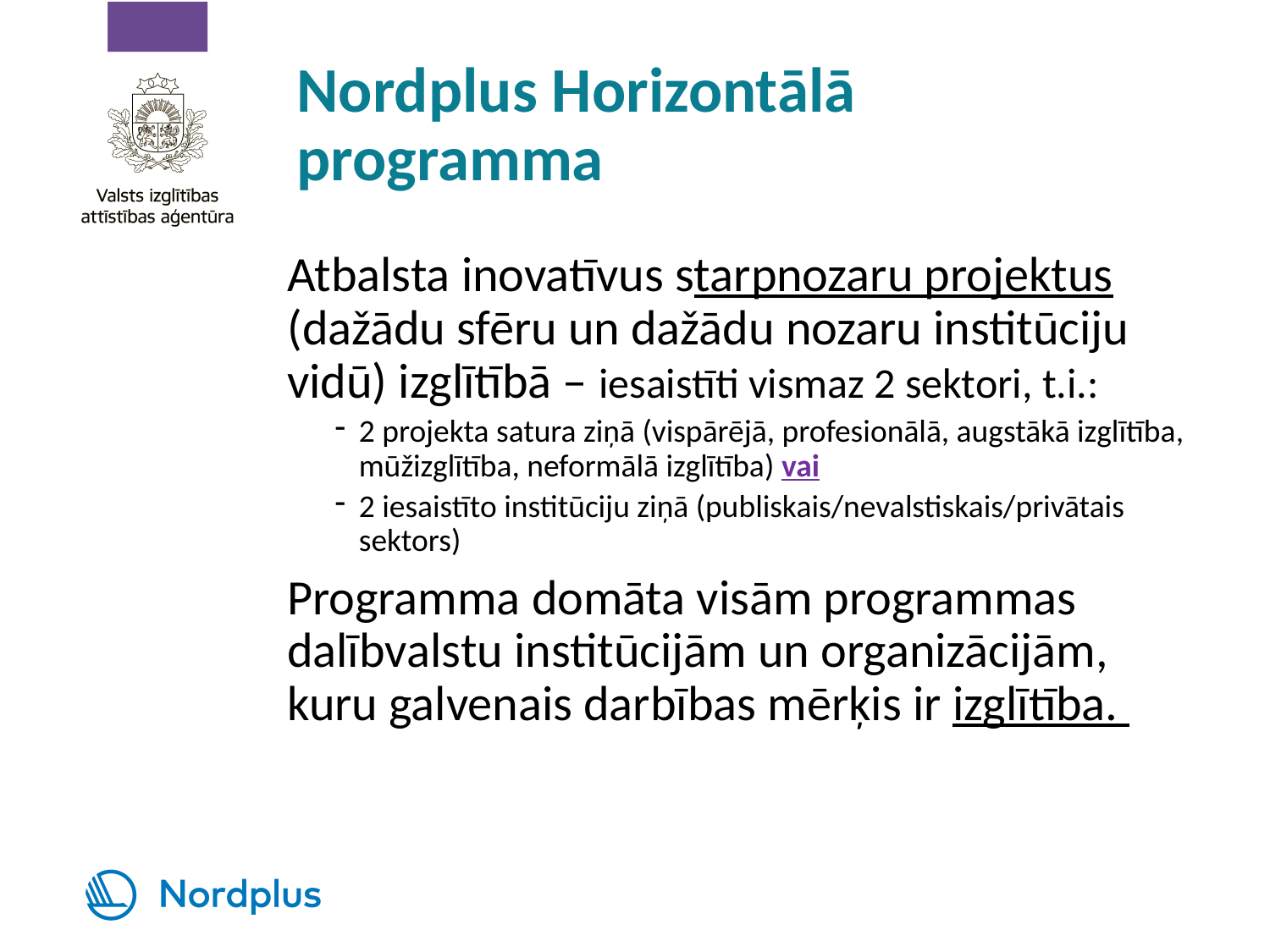

# Nordplus Horizontālā programma
Atbalsta inovatīvus starpnozaru projektus (dažādu sfēru un dažādu nozaru institūciju vidū) izglītībā – iesaistīti vismaz 2 sektori, t.i.:
2 projekta satura ziņā (vispārējā, profesionālā, augstākā izglītība, mūžizglītība, neformālā izglītība) vai
2 iesaistīto institūciju ziņā (publiskais/nevalstiskais/privātais sektors)
Programma domāta visām programmas dalībvalstu institūcijām un organizācijām, kuru galvenais darbības mērķis ir izglītība.